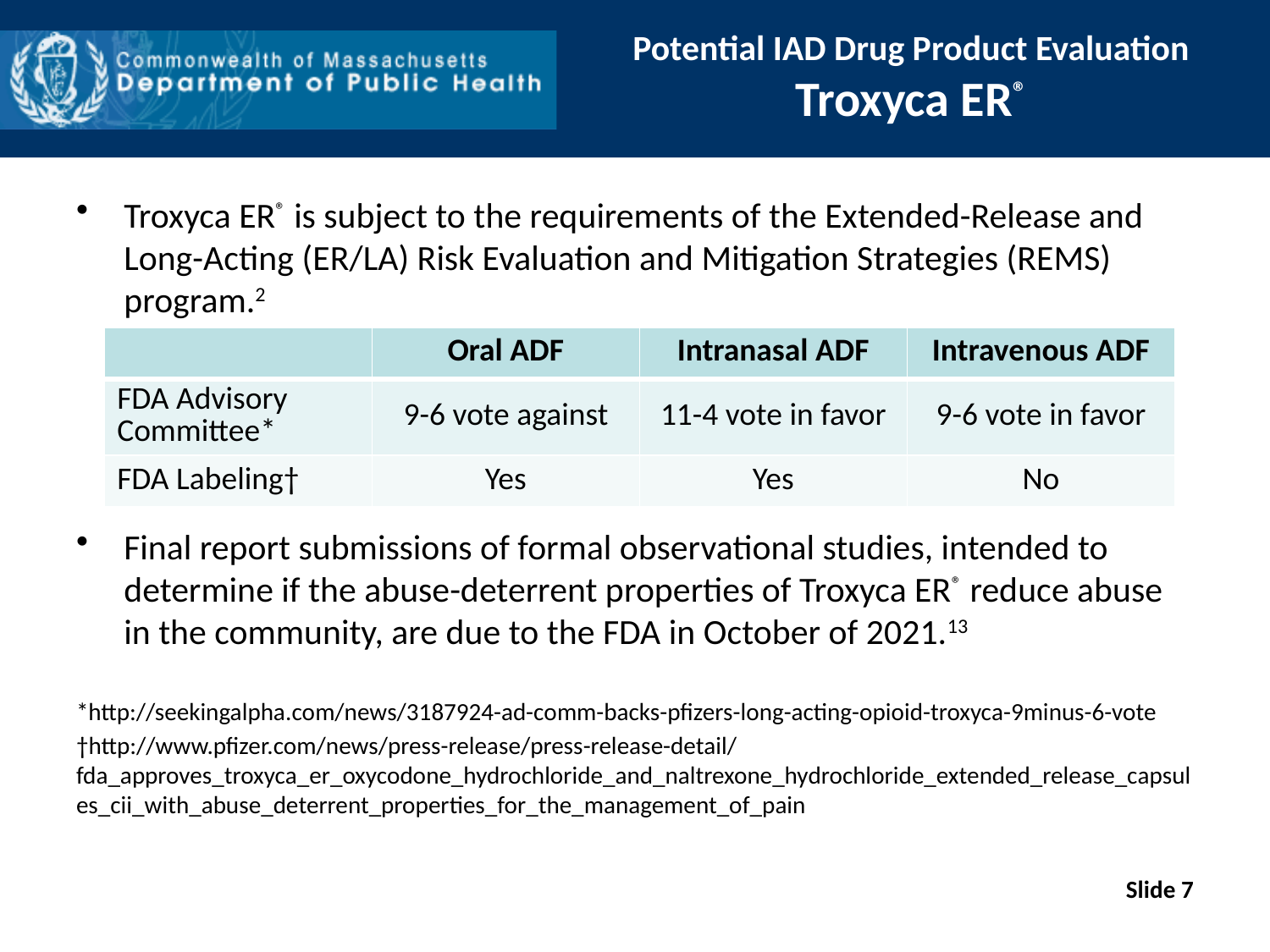

# Potential IAD Drug Product Evaluation Troxyca ER®
Troxyca ER® is subject to the requirements of the Extended-Release and Long-Acting (ER/LA) Risk Evaluation and Mitigation Strategies (REMS) program.2

Final report submissions of formal observational studies, intended to determine if the abuse-deterrent properties of Troxyca ER® reduce abuse in the community, are due to the FDA in October of 2021.13

*http://seekingalpha.com/news/3187924-ad-comm-backs-pfizers-long-acting-opioid-troxyca-9minus-6-vote
†http://www.pfizer.com/news/press-release/press-release-detail/fda_approves_troxyca_er_oxycodone_hydrochloride_and_naltrexone_hydrochloride_extended_release_capsules_cii_with_abuse_deterrent_properties_for_the_management_of_pain
|  | Oral ADF | Intranasal ADF | Intravenous ADF |
| --- | --- | --- | --- |
| FDA Advisory Committee\* | 9-6 vote against | 11-4 vote in favor | 9-6 vote in favor |
| FDA Labeling† | Yes | Yes | No |
Slide 7